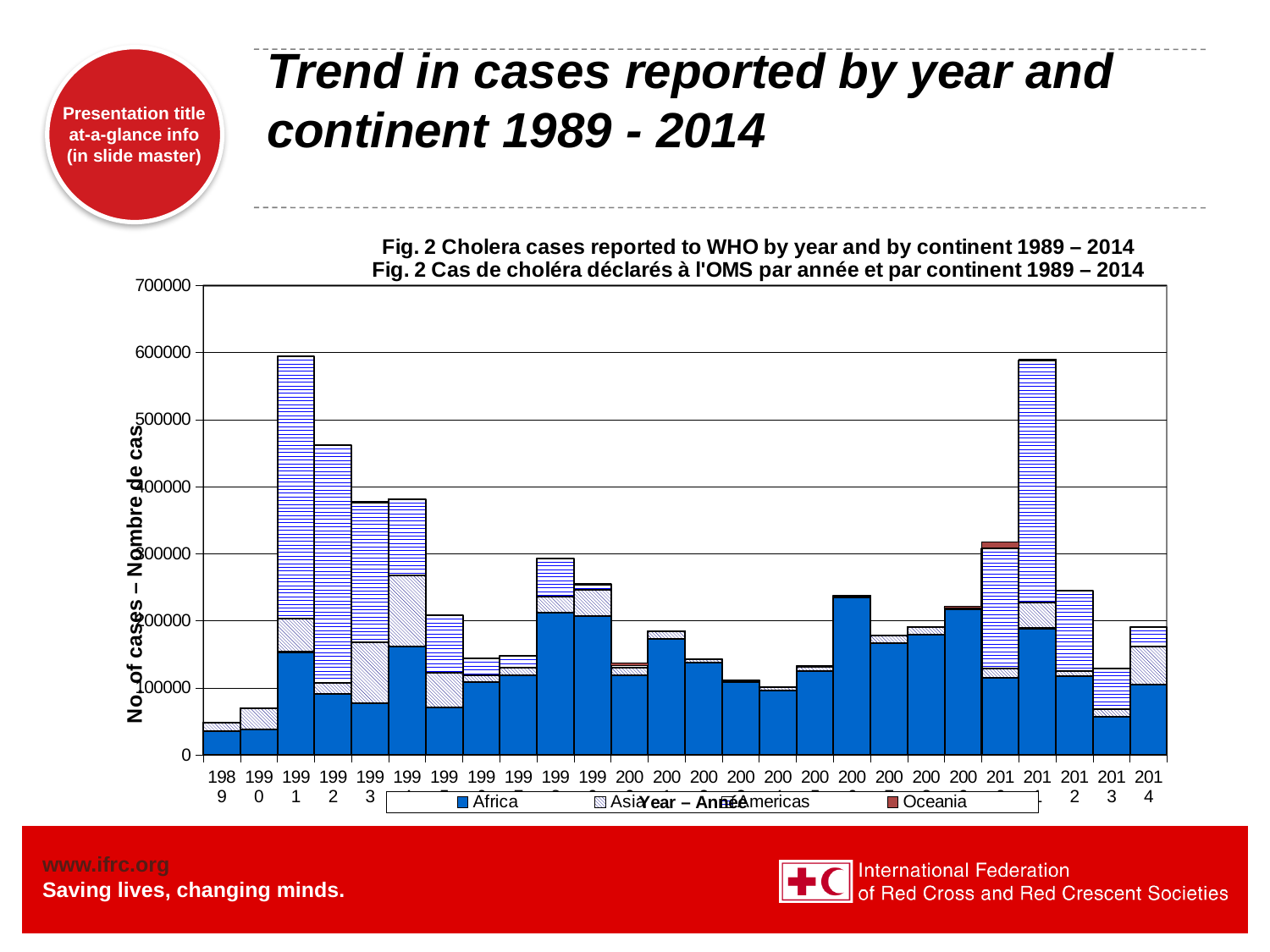

# Trend in cases reported by year and continent 1989 - 2014

### Chart: Fig. 2 Cholera cases reported to WHO by year and by continent 1989 – 2014
Fig. 2 Cas de choléra déclarés à l'OMS par année et par continent 1989 – 2014

| Category | Africa | Asia | Americas | Oceania |
|---|---|---|---|---|
| 1989 | 35606.0 | 12785.0 | 1.0 | 0.0 |
| 1990 | 37960.0 | 30979.0 | 7.0 | 66.0 |
| 1991 | 153367.0 | 49791.0 | 391220.0 | 0.0 |
| 1992 | 91081.0 | 16299.0 | 354089.0 | 296.0 |
| 1993 | 76713.0 | 90862.0 | 209192.0 | 5.0 |
| 1994 | 161983.0 | 106100.0 | 113684.0 | 6.0 |
| 1995 | 71081.0 | 50921.0 | 85809.0 | 7.0 |
| 1996 | 108535.0 | 10142.0 | 24643.0 | 4.0 |
| 1997 | 118349.0 | 11293.0 | 17760.0 | 5.0 |
| 1998 | 211748.0 | 24212.0 | 57106.0 | 8.0 |
| 1999 | 206746.0 | 39417.0 | 8126.0 | 5.0 |
| 2000 | 118932.0 | 11246.0 | 3101.0 | 3452.0 |
| 2001 | 173359.0 | 10340.0 | 535.0 | 19.0 |
| 2002 | 137866.0 | 4409.0 | 23.0 | 6.0 |
| 2003 | 108067.0 | 3463.0 | 33.0 | 0.0 |
| 2004 | 95560.0 | 5764.0 | 36.0 | 2.0 |
| 2005 | 125082.0 | 6824.0 | 24.0 | 3.0 |
| 2006 | 234349.0 | 2472.0 | 10.0 | 3.0 |
| 2007 | 166583.0 | 11325.0 | 8.0 | 3.0 |
| 2008 | 179323.0 | 10778.0 | 7.0 | 0.0 |
| 2009 | 217337.0 | 1902.0 | 17.0 | 1957.0 |
| 2010 | 115106.0 | 13819.0 | 179594.0 | 9000.0 |
| 2011 | 188678.0 | 38298.0 | 361266.0 | 1541.0 |
| 2012 | 117570.0 | 7367.0 | 120433.0 | 5.0 |
| 2013 | 56329.0 | 11576.0 | 61152.0 | 3.0 |
| 2014 | 105287.0 | 56787.0 | 28456.0 | 2.0 |